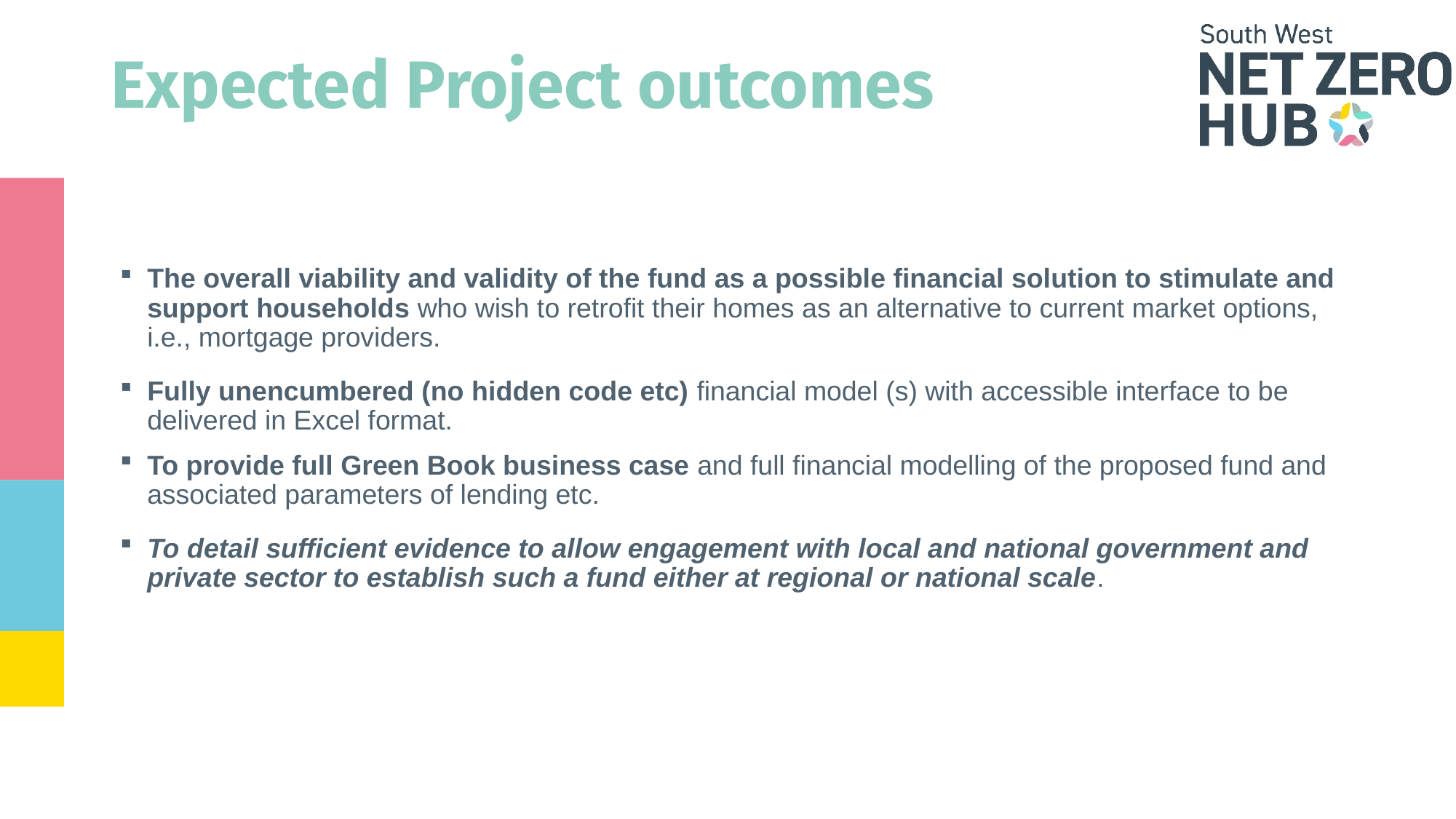

# Expected Project outcomes
The overall viability and validity of the fund as a possible financial solution to stimulate and support households who wish to retrofit their homes as an alternative to current market options, i.e., mortgage providers.
Fully unencumbered (no hidden code etc) financial model (s) with accessible interface to be delivered in Excel format.
To provide full Green Book business case and full financial modelling of the proposed fund and associated parameters of lending etc.
To detail sufficient evidence to allow engagement with local and national government and private sector to establish such a fund either at regional or national scale.